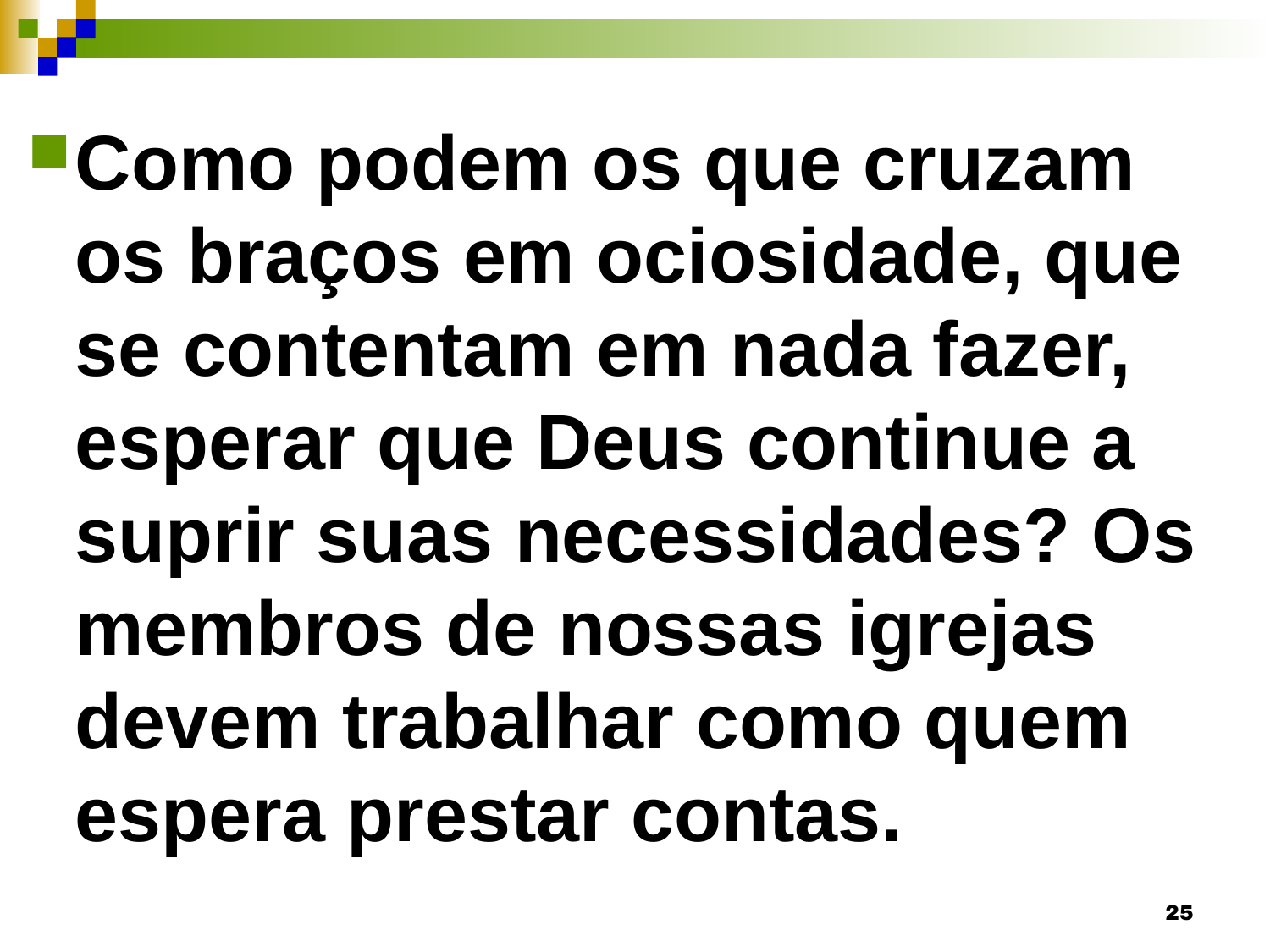

Como podem os que cruzam os braços em ociosidade, que se contentam em nada fazer, esperar que Deus continue a suprir suas necessidades? Os membros de nossas igrejas devem trabalhar como quem espera prestar contas.
25